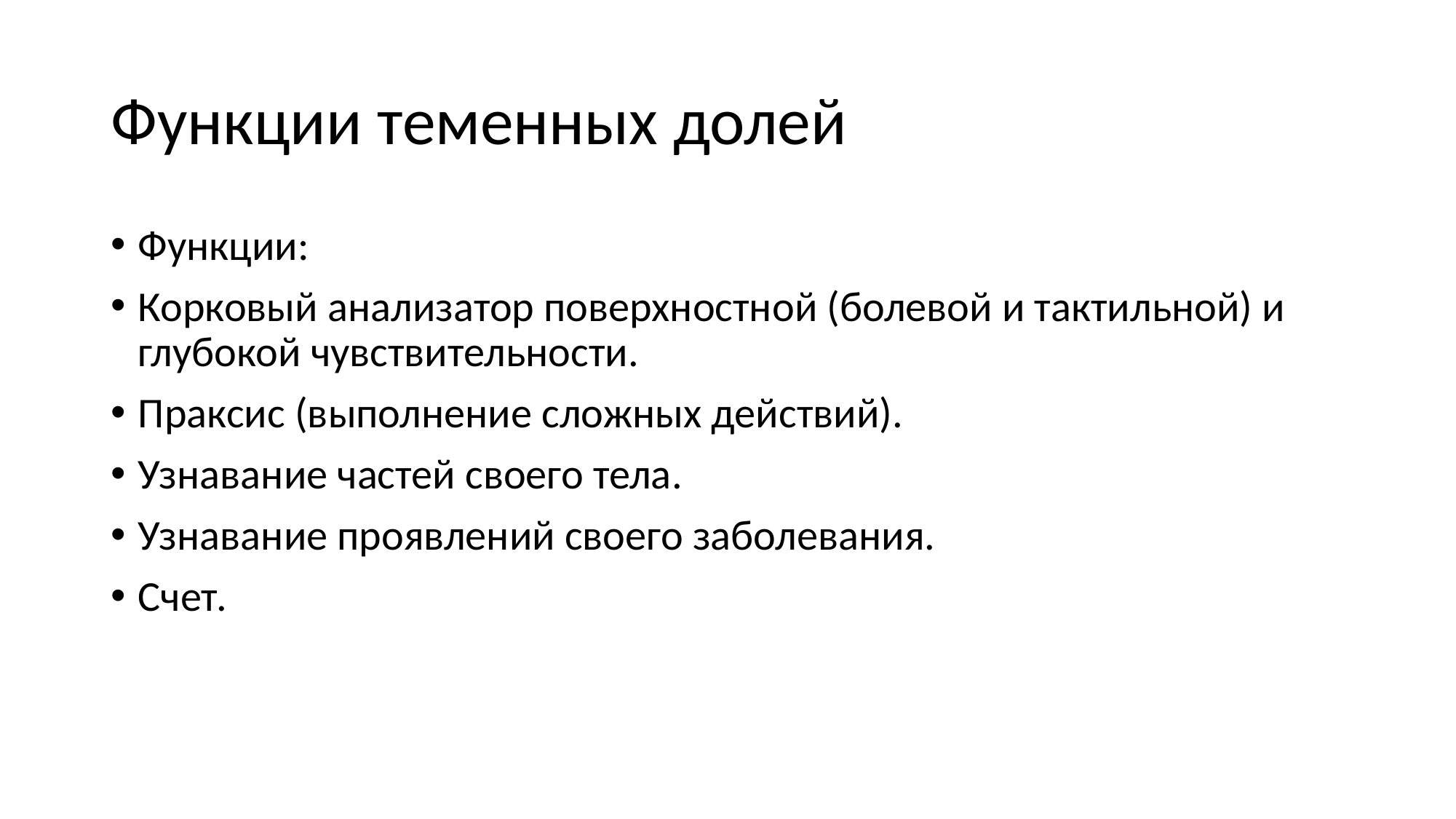

# Функции теменных долей
Функции:
Корковый анализатор поверхностной (болевой и тактильной) и глубокой чувствительности.
Праксис (выполнение сложных действий).
Узнавание частей своего тела.
Узнавание проявлений своего заболевания.
Счет.